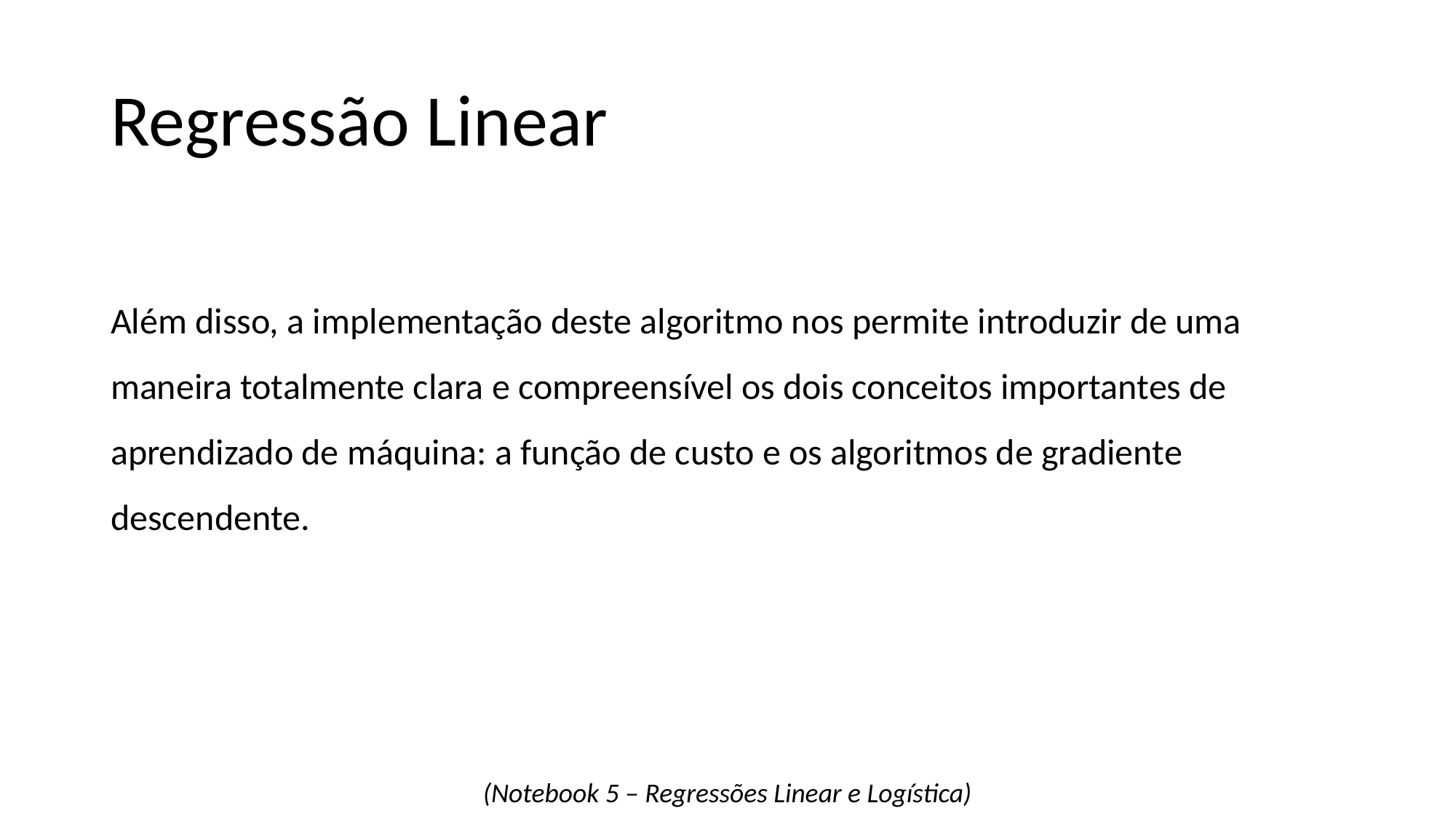

# Regressão Linear
Além disso, a implementação deste algoritmo nos permite introduzir de uma maneira totalmente clara e compreensível os dois conceitos importantes de aprendizado de máquina: a função de custo e os algoritmos de gradiente descendente.
(Notebook 5 – Regressões Linear e Logística)